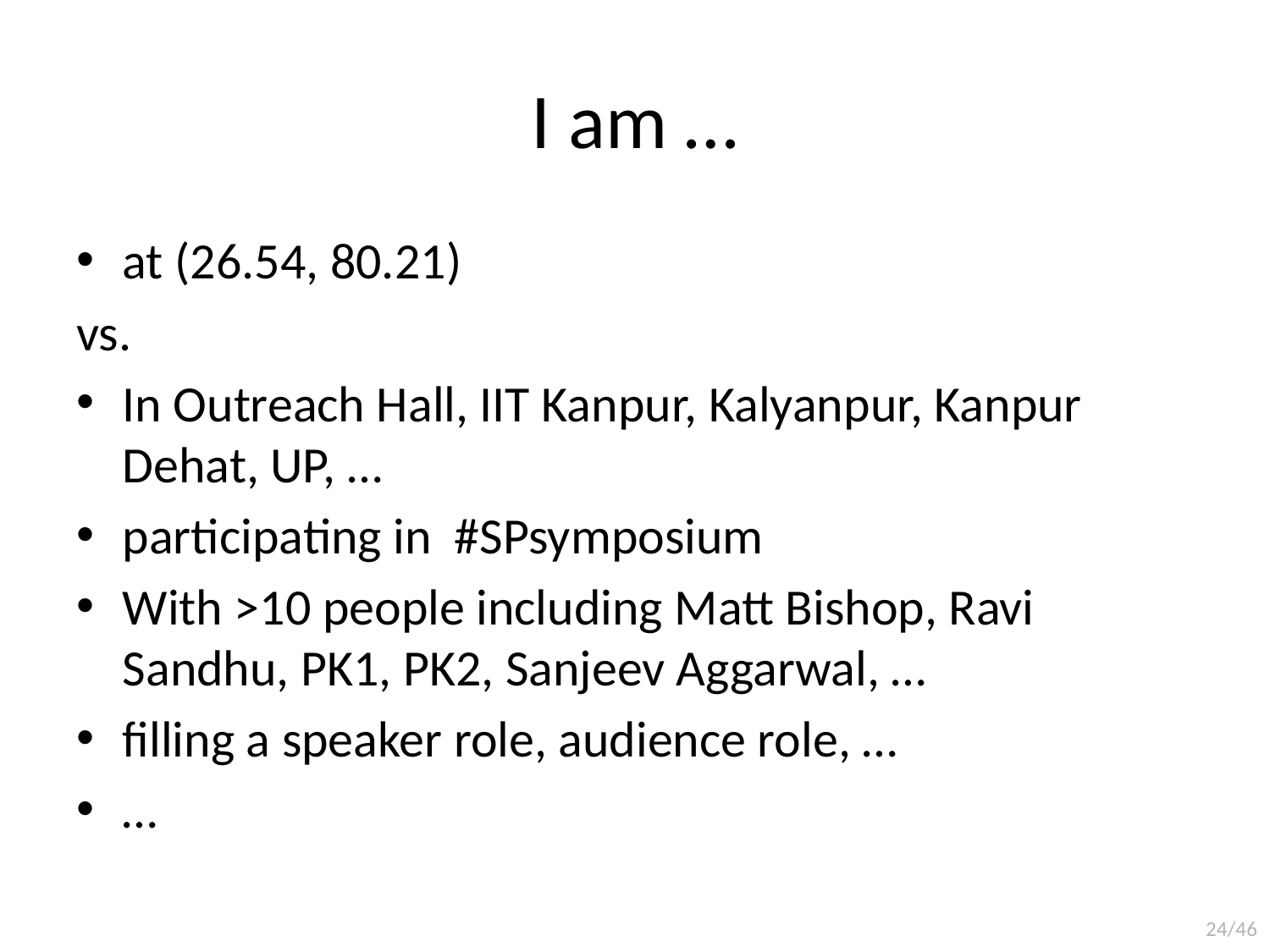

# I am …
at (26.54, 80.21)
vs.
In Outreach Hall, IIT Kanpur, Kalyanpur, Kanpur Dehat, UP, …
participating in  #SPsymposium
With >10 people including Matt Bishop, Ravi Sandhu, PK1, PK2, Sanjeev Aggarwal, …
filling a speaker role, audience role, …
…

24/46